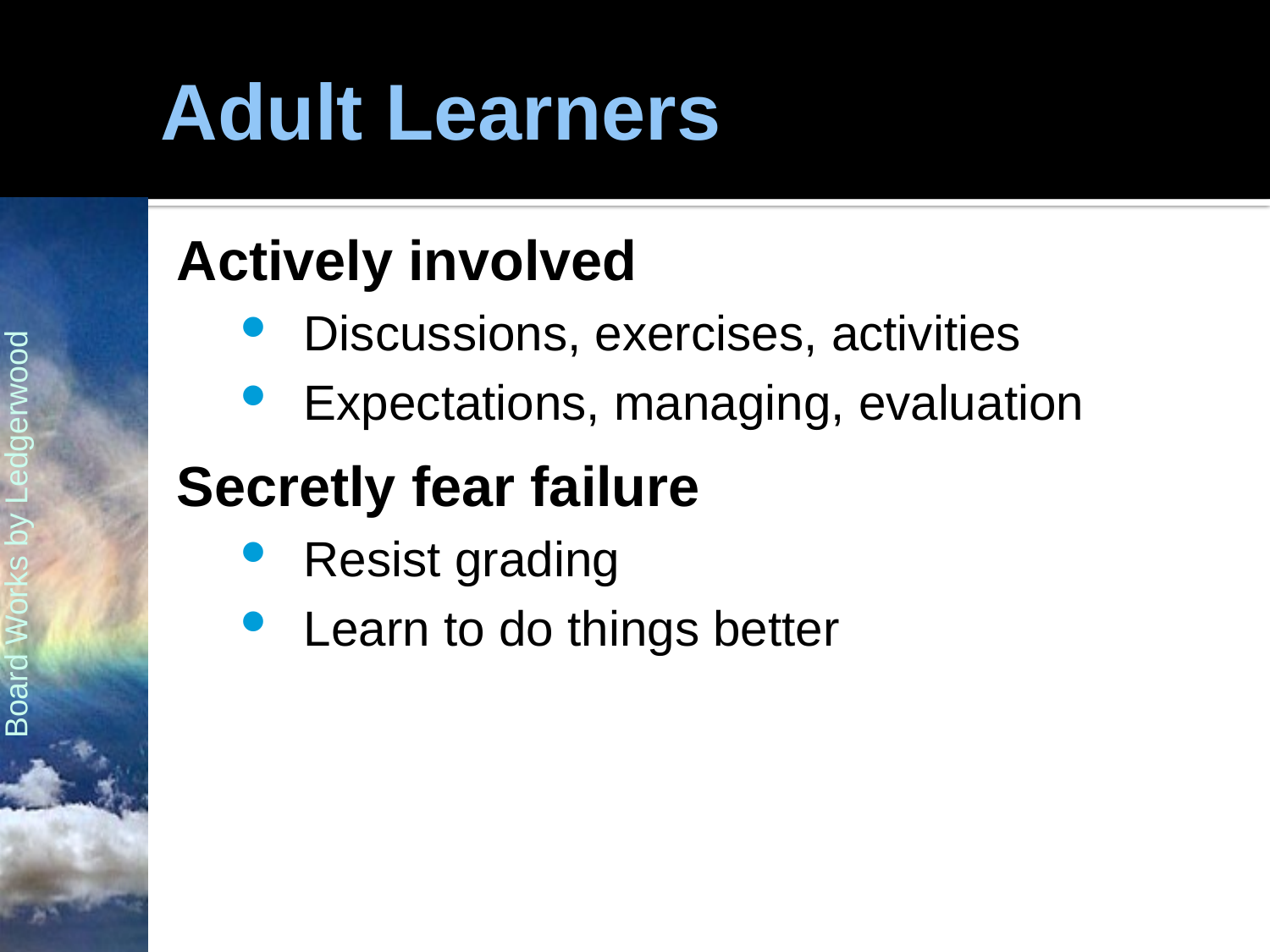

# Adult Learners
Actively involved
Discussions, exercises, activities
Expectations, managing, evaluation

Secretly fear failure
Resist grading
Learn to do things better